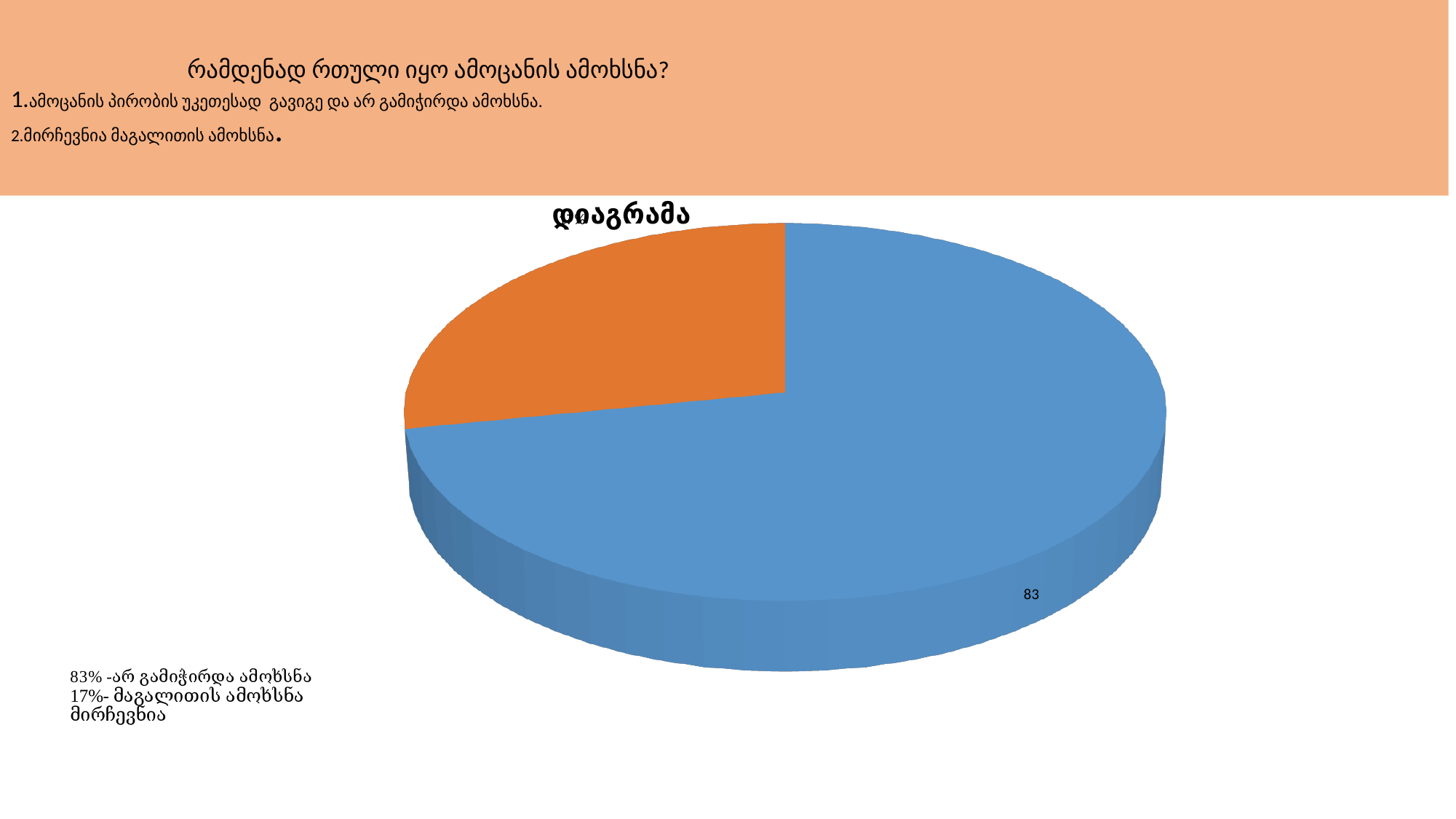

# რამდენად რთული იყო ამოცანის ამოხსნა? 1.ამოცანის პირობის უკეთესად  გავიგე და არ გამიჭირდა ამოხსნა. 2.მირჩევნია მაგალითის ამოხსნა.

[unsupported chart]